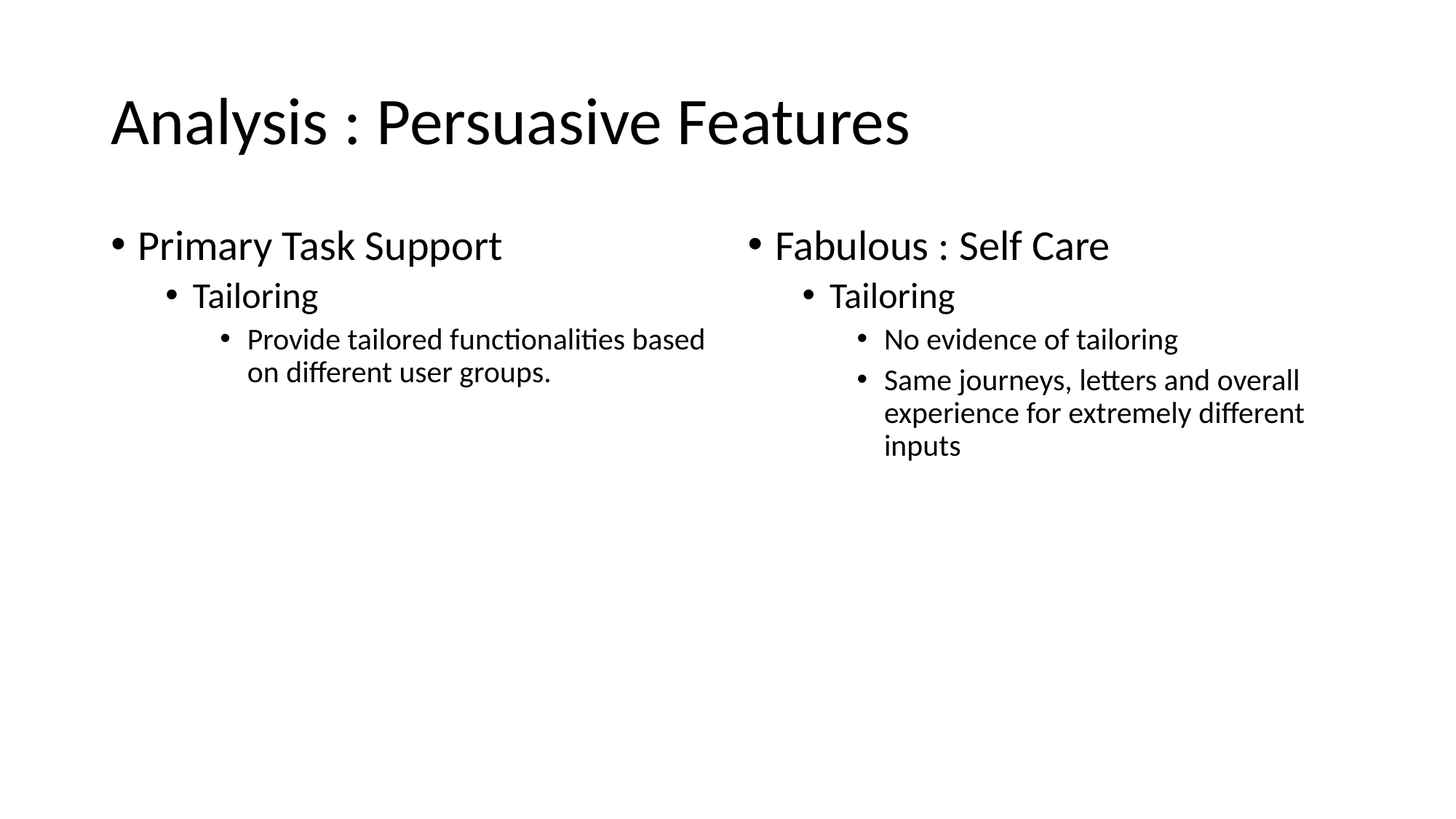

# Analysis : Persuasive Features
Primary Task Support
Tailoring
Provide tailored functionalities based on different user groups.
Fabulous : Self Care
Tailoring
No evidence of tailoring
Same journeys, letters and overall experience for extremely different inputs